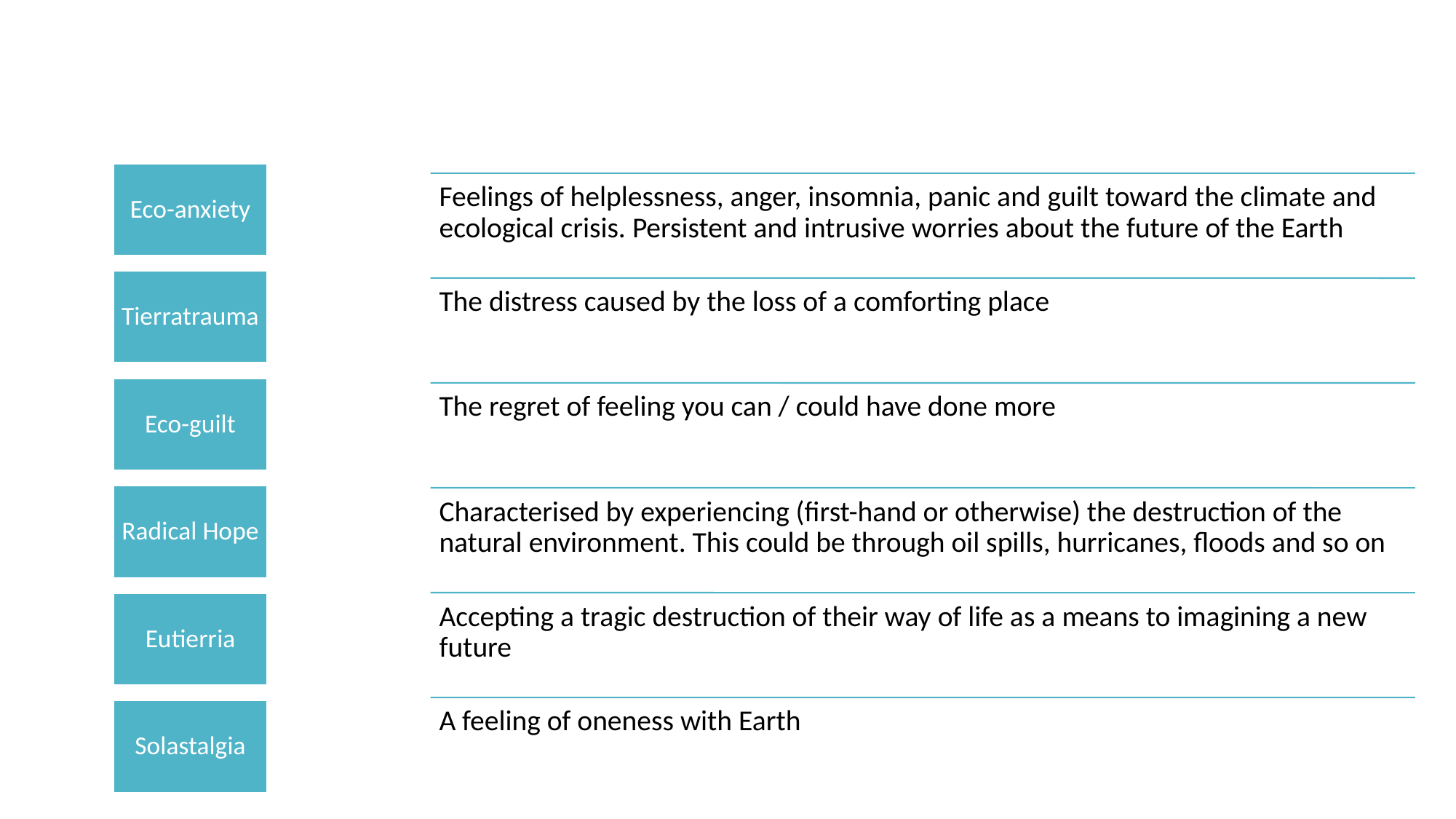

Eco-anxiety
Tierratrauma
Eco-guilt
Radical Hope
Eutierria
Solastalgia
Feelings of helplessness, anger, insomnia, panic and guilt toward the climate and ecological crisis. Persistent and intrusive worries about the future of the Earth
The distress caused by the loss of a comforting place
The regret of feeling you can / could have done more
Characterised by experiencing (first-hand or otherwise) the destruction of the natural environment. This could be through oil spills, hurricanes, floods and so on
Accepting a tragic destruction of their way of life as a means to imagining a new future
A feeling of oneness with Earth